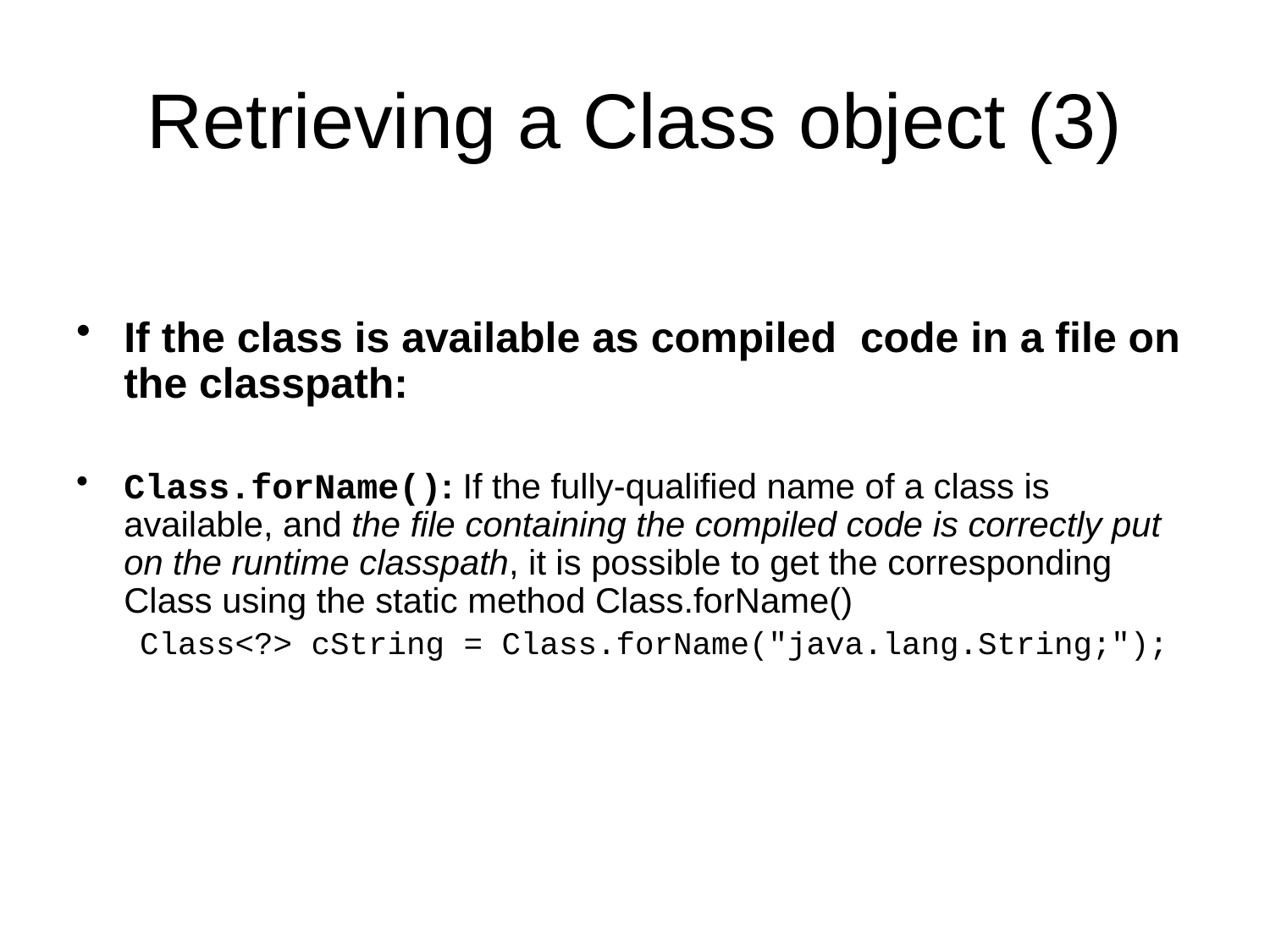

# Retrieving a Class object (3)

If the class is available as compiled  code in a file on the classpath:

Class.forName(): If the fully-qualified name of a class is available, and the file containing the compiled code is correctly put on the runtime classpath, it is possible to get the corresponding Class using the static method Class.forName()
Class<?> cString = Class.forName("java.lang.String;");